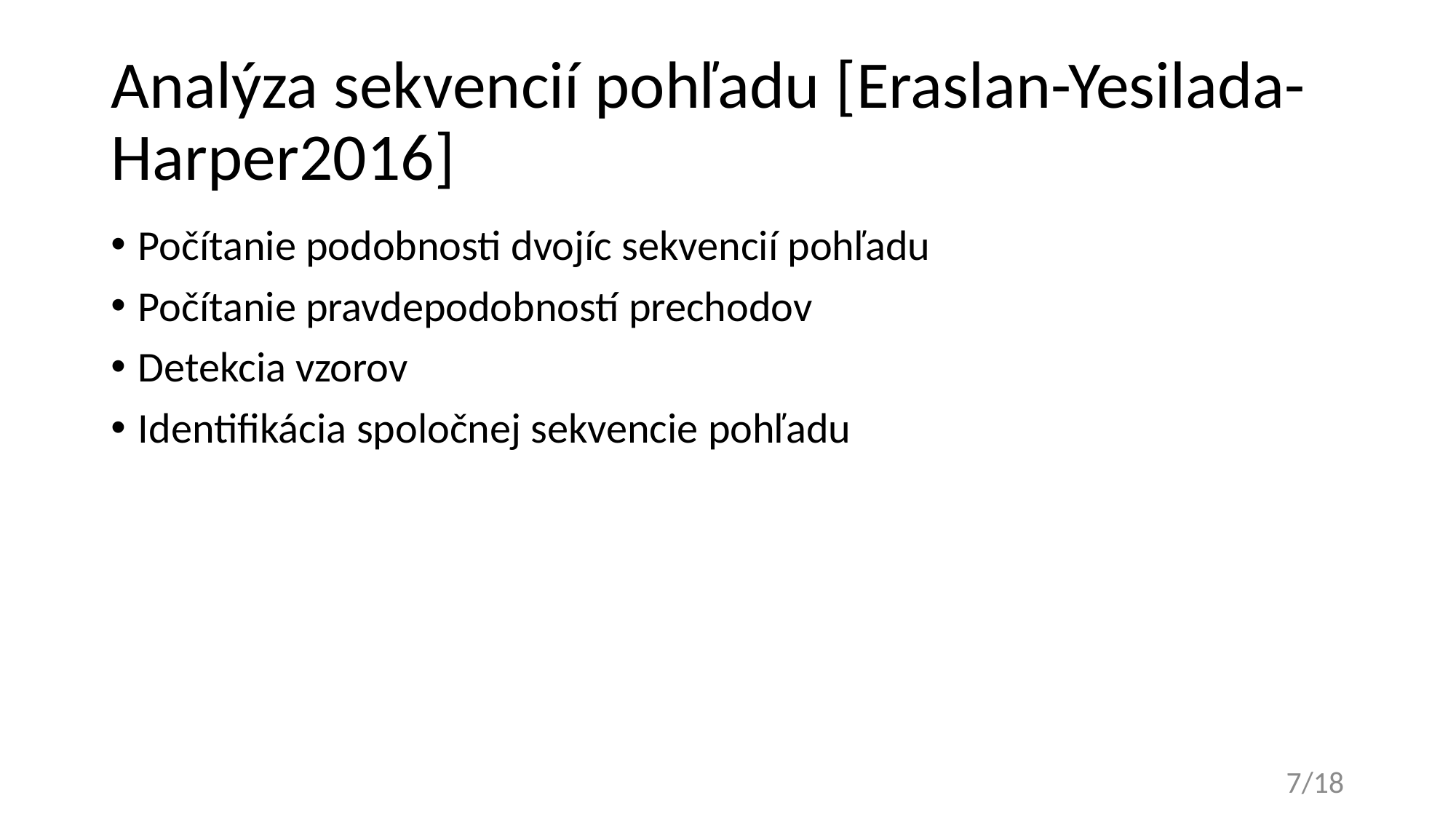

# Analýza sekvencií pohľadu [Eraslan-Yesilada-Harper2016]
Počítanie podobnosti dvojíc sekvencií pohľadu
Počítanie pravdepodobností prechodov
Detekcia vzorov
Identifikácia spoločnej sekvencie pohľadu
7/18